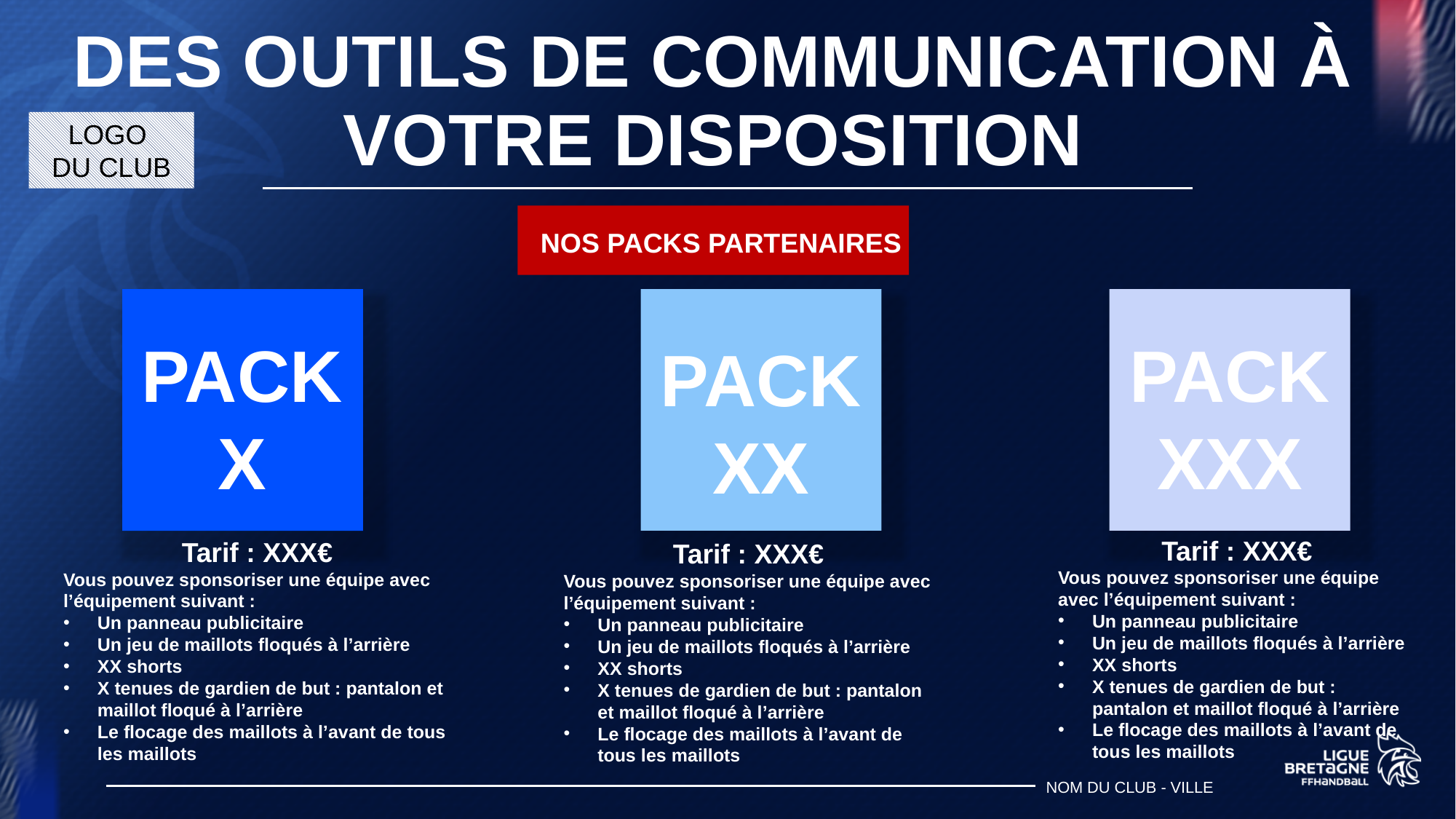

# DES OUTILS DE COMMUNICATION À VOTRE DISPOSITION
LOGO
DU CLUB

NOS PACKS PARTENAIRES

PACK
X
PACK
XXX
PACK
XX
Tarif : XXX€
Vous pouvez sponsoriser une équipe avec l’équipement suivant :
Un panneau publicitaire
Un jeu de maillots floqués à l’arrière
XX shorts
X tenues de gardien de but : pantalon et maillot floqué à l’arrière
Le flocage des maillots à l’avant de tous les maillots
Tarif : XXX€
Vous pouvez sponsoriser une équipe avec l’équipement suivant :
Un panneau publicitaire
Un jeu de maillots floqués à l’arrière
XX shorts
X tenues de gardien de but : pantalon et maillot floqué à l’arrière
Le flocage des maillots à l’avant de tous les maillots
Tarif : XXX€
Vous pouvez sponsoriser une équipe avec l’équipement suivant :
Un panneau publicitaire
Un jeu de maillots floqués à l’arrière
XX shorts
X tenues de gardien de but : pantalon et maillot floqué à l’arrière
Le flocage des maillots à l’avant de tous les maillots
NOM DU CLUB - VILLE